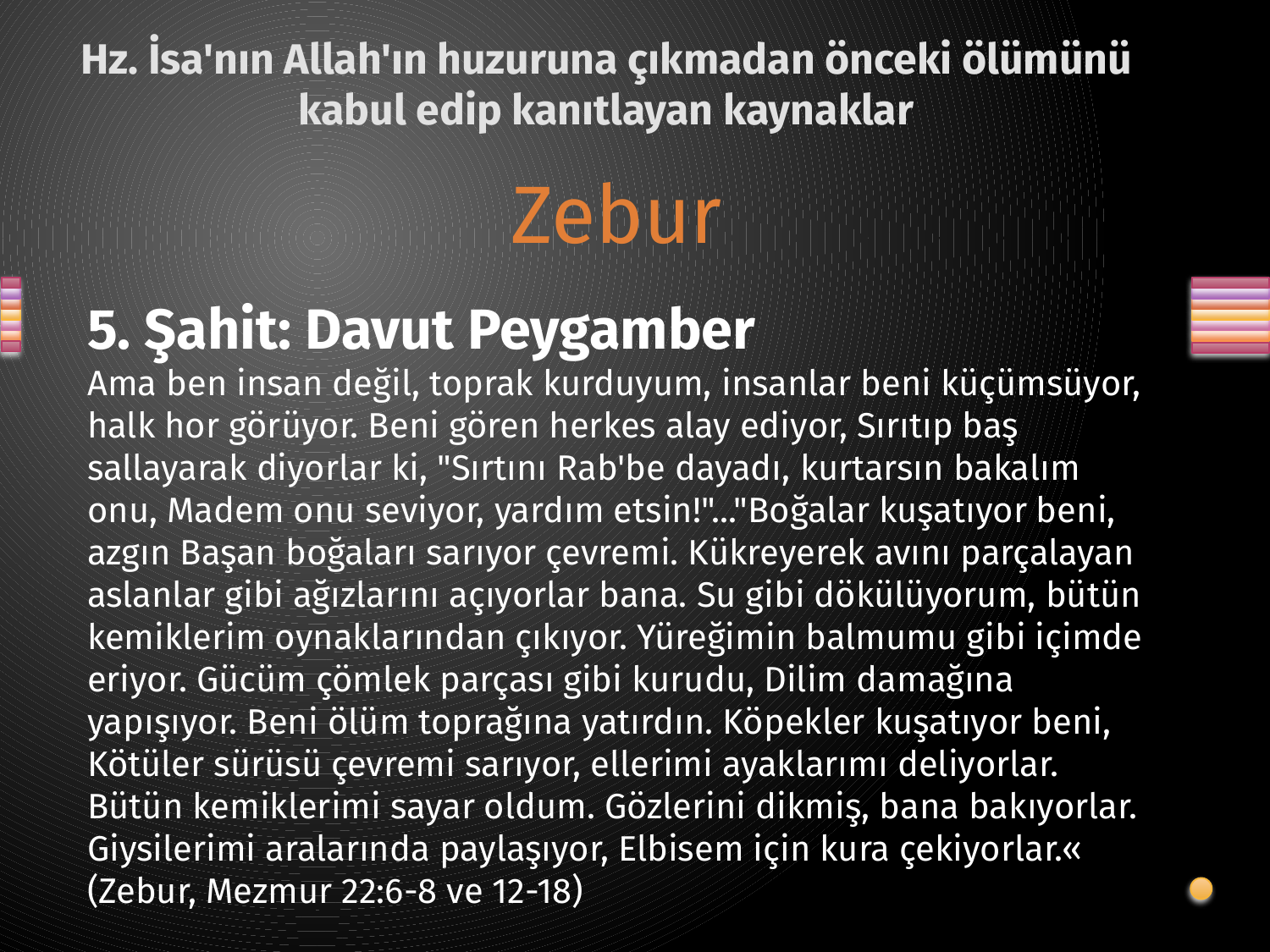

# Hz. İsa'nın Allah'ın huzuruna çıkmadan önceki ölümünü kabul edip kanıtlayan kaynaklar
Zebur
5. Şahit: Davut Peygamber
Ama ben insan değil, toprak kurduyum, insanlar beni küçümsüyor, halk hor görüyor. Beni gören herkes alay ediyor, Sırıtıp baş sallayarak diyorlar ki, "Sırtını Rab'be dayadı, kurtarsın bakalım onu, Madem onu seviyor, yardım etsin!"..."Boğalar kuşatıyor beni, azgın Başan boğaları sarıyor çevremi. Kükreyerek avını parçalayan aslanlar gibi ağızlarını açıyorlar bana. Su gibi dökülüyorum, bütün kemiklerim oynaklarından çıkıyor. Yüreğimin balmumu gibi içimde eriyor. Gücüm çömlek parçası gibi kurudu, Dilim damağına yapışıyor. Beni ölüm toprağına yatırdın. Köpekler kuşatıyor beni, Kötüler sürüsü çevremi sarıyor, ellerimi ayaklarımı deliyorlar. Bütün kemiklerimi sayar oldum. Gözlerini dikmiş, bana bakıyorlar. Giysilerimi aralarında paylaşıyor, Elbisem için kura çekiyorlar.« (Zebur, Mezmur 22:6-8 ve 12-18)